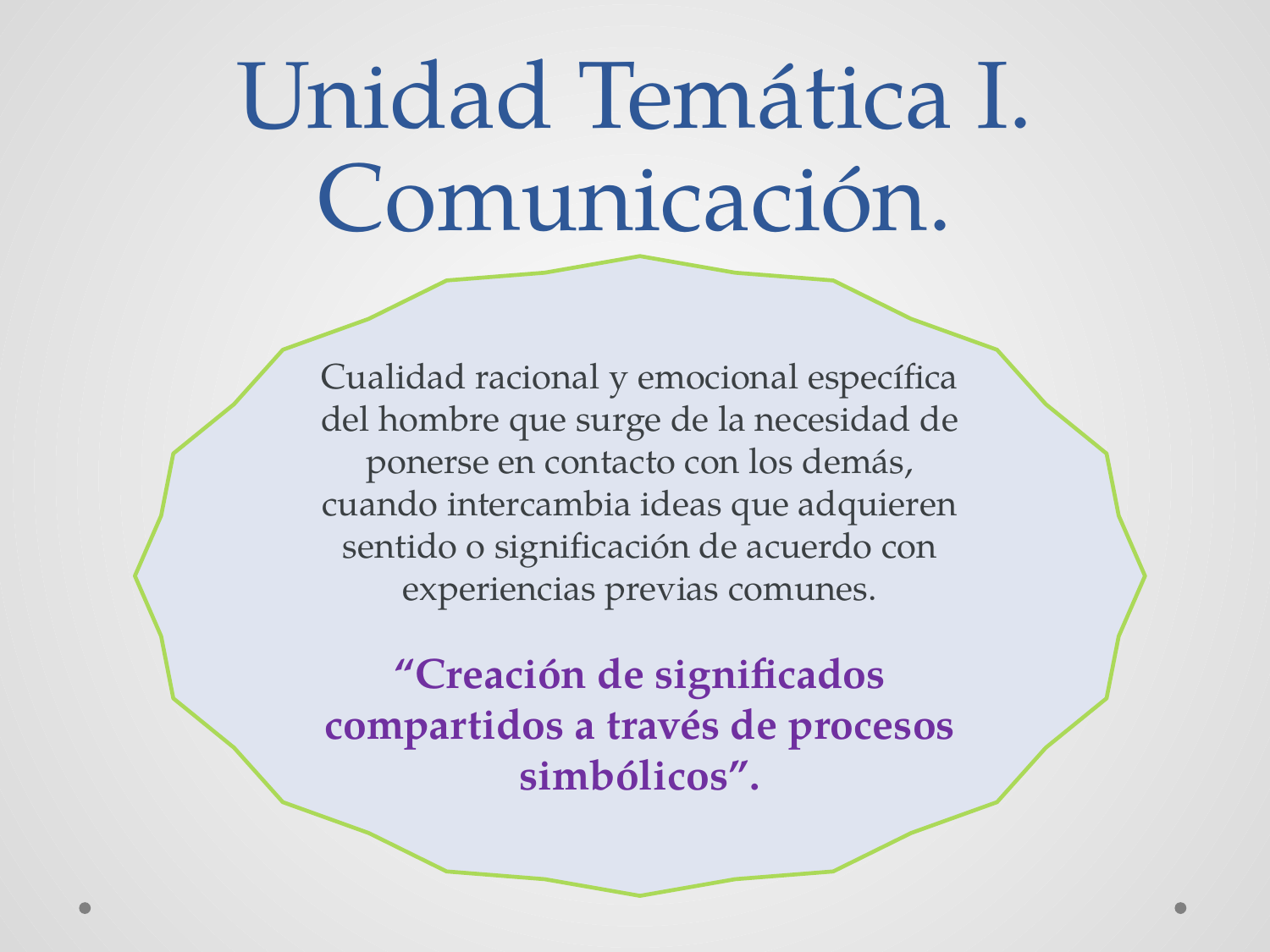

# Unidad Temática I. Comunicación.
Cualidad racional y emocional específica del hombre que surge de la necesidad de ponerse en contacto con los demás, cuando intercambia ideas que adquieren sentido o significación de acuerdo con experiencias previas comunes.

“Creación de significados compartidos a través de procesos simbólicos”.